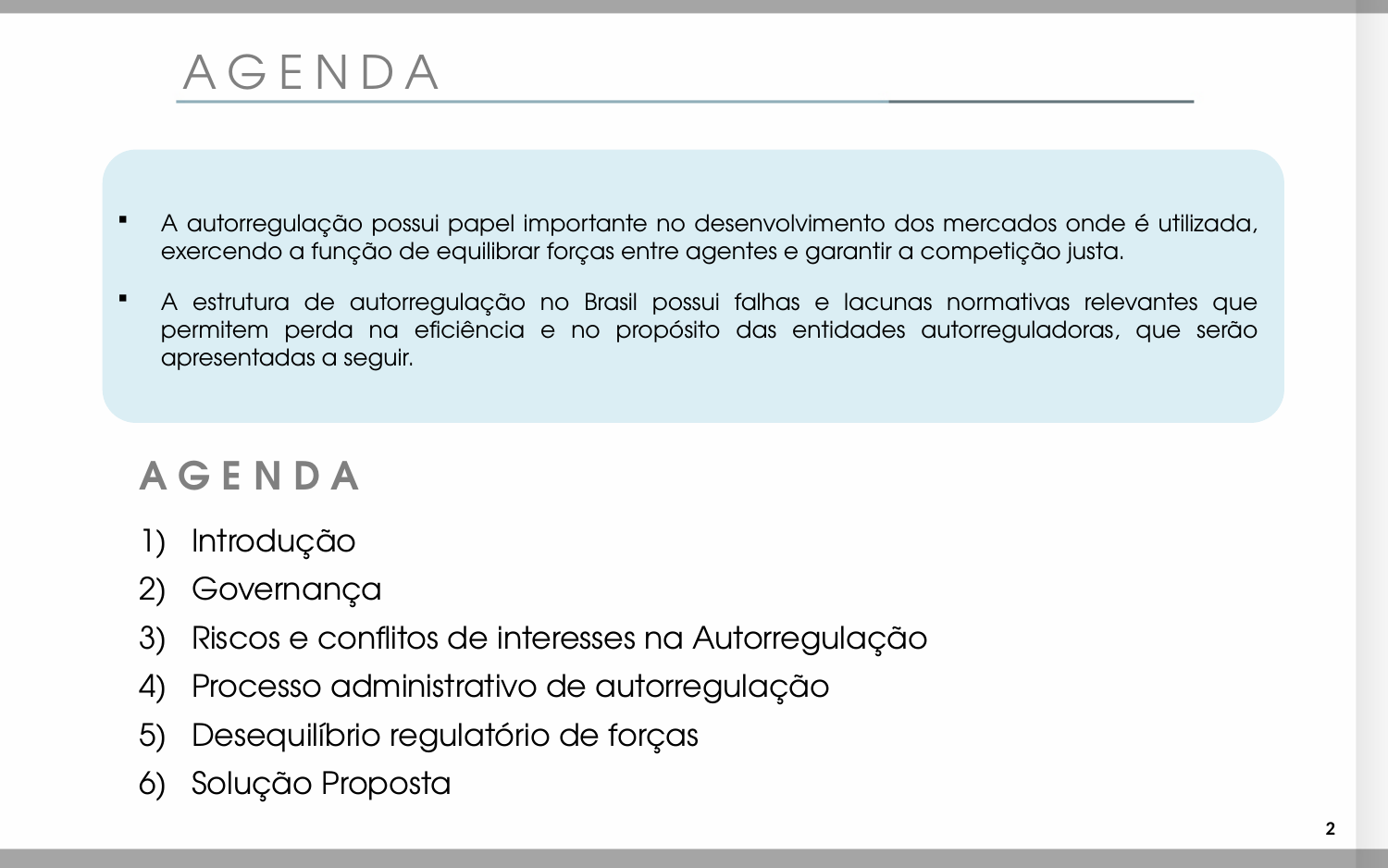

AGENDA

A autorregulação possui papel importante no desenvolvimento dos mercados onde é utilizada, exercendo a função de equilibrar forças entre agentes e garantir a competição justa.
A estrutura de autorregulação no Brasil possui falhas e lacunas normativas relevantes que permitem perda na eficiência e no propósito das entidades autorreguladoras, que serão apresentadas a seguir.
AGENDA

Introdução
Governança
Riscos e conflitos de interesses na Autorregulação
Processo administrativo de autorregulação
Desequilíbrio regulatório de forças
Solução Proposta